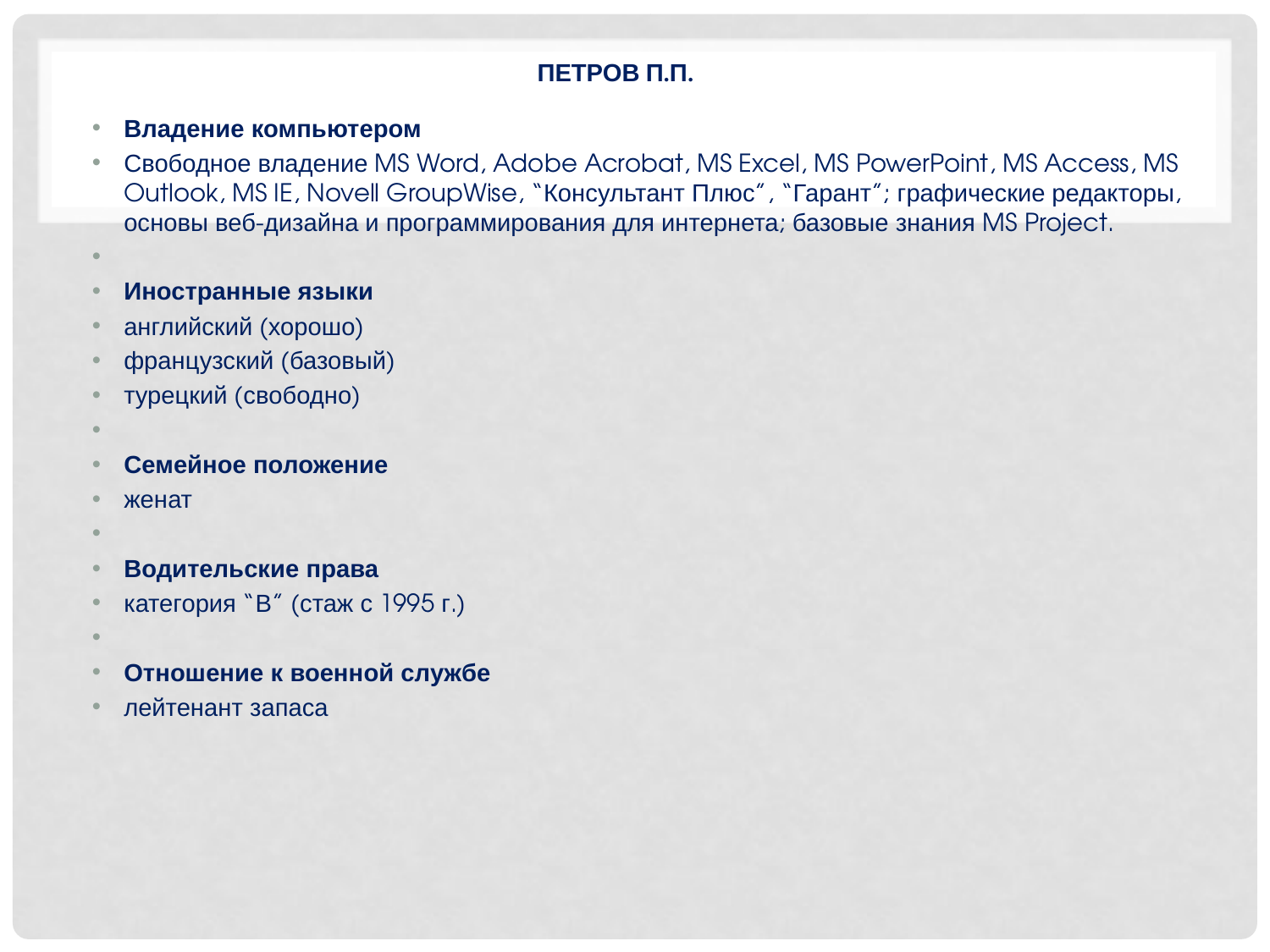

# Петров п.п.
Владение компьютером
Свободное владение MS Word, Adobe Acrobat, MS Excel, MS PowerPoint, MS Access, MS Outlook, MS IE, Novell GroupWise, “Консультант Плюс”, “Гарант”; графические редакторы, основы веб-дизайна и программирования для интернета; базовые знания MS Project.

Иностранные языки
английский (хорошо)
французский (базовый)
турецкий (свободно)

Семейное положение
женат

Водительские права
категория “В” (стаж с 1995 г.)

Отношение к военной службе
лейтенант запаса